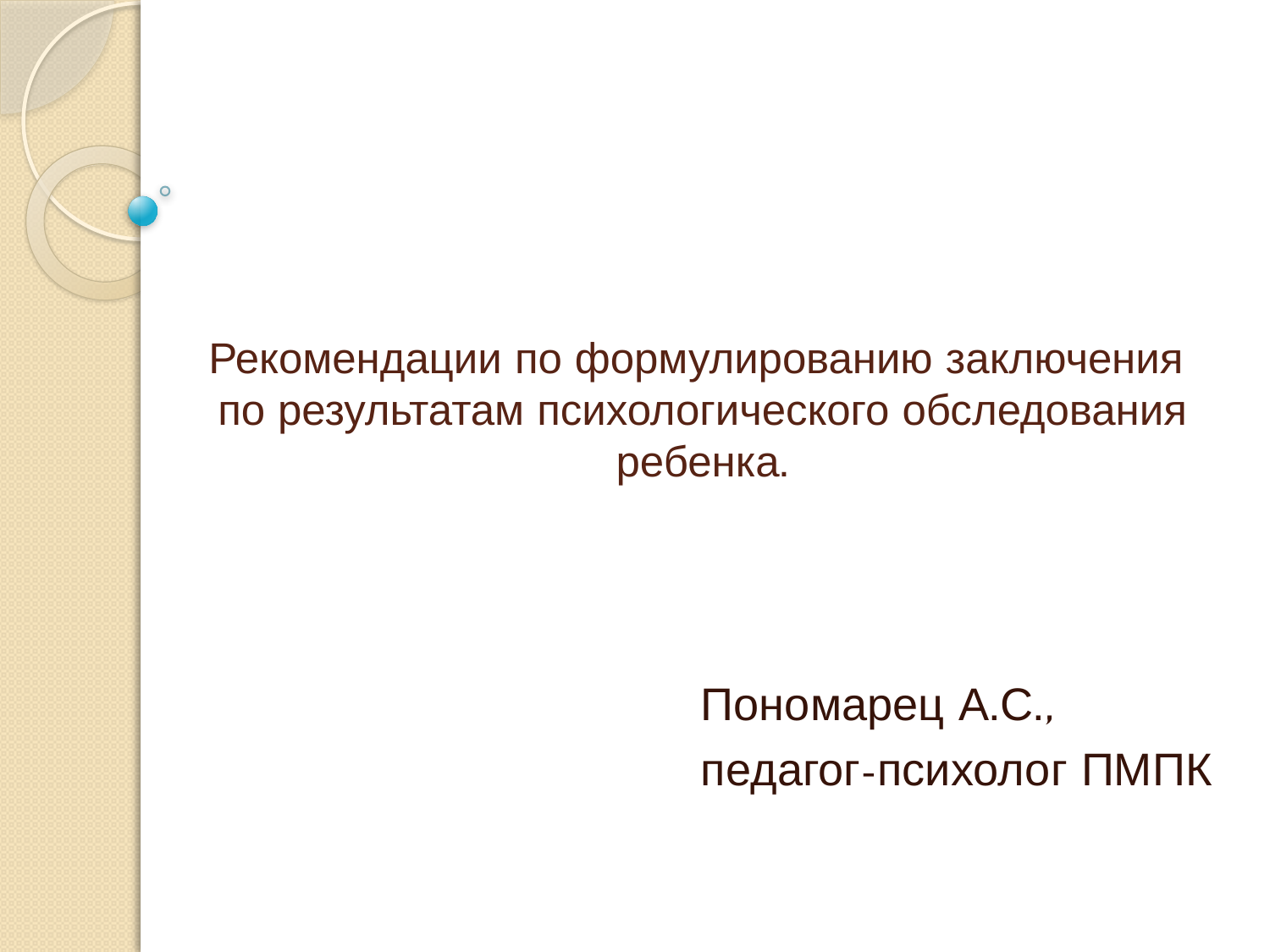

# Рекомендации по формулированию заключения по результатам психологического обследования ребенка.
Пономарец А.С.,
педагог-психолог ПМПК